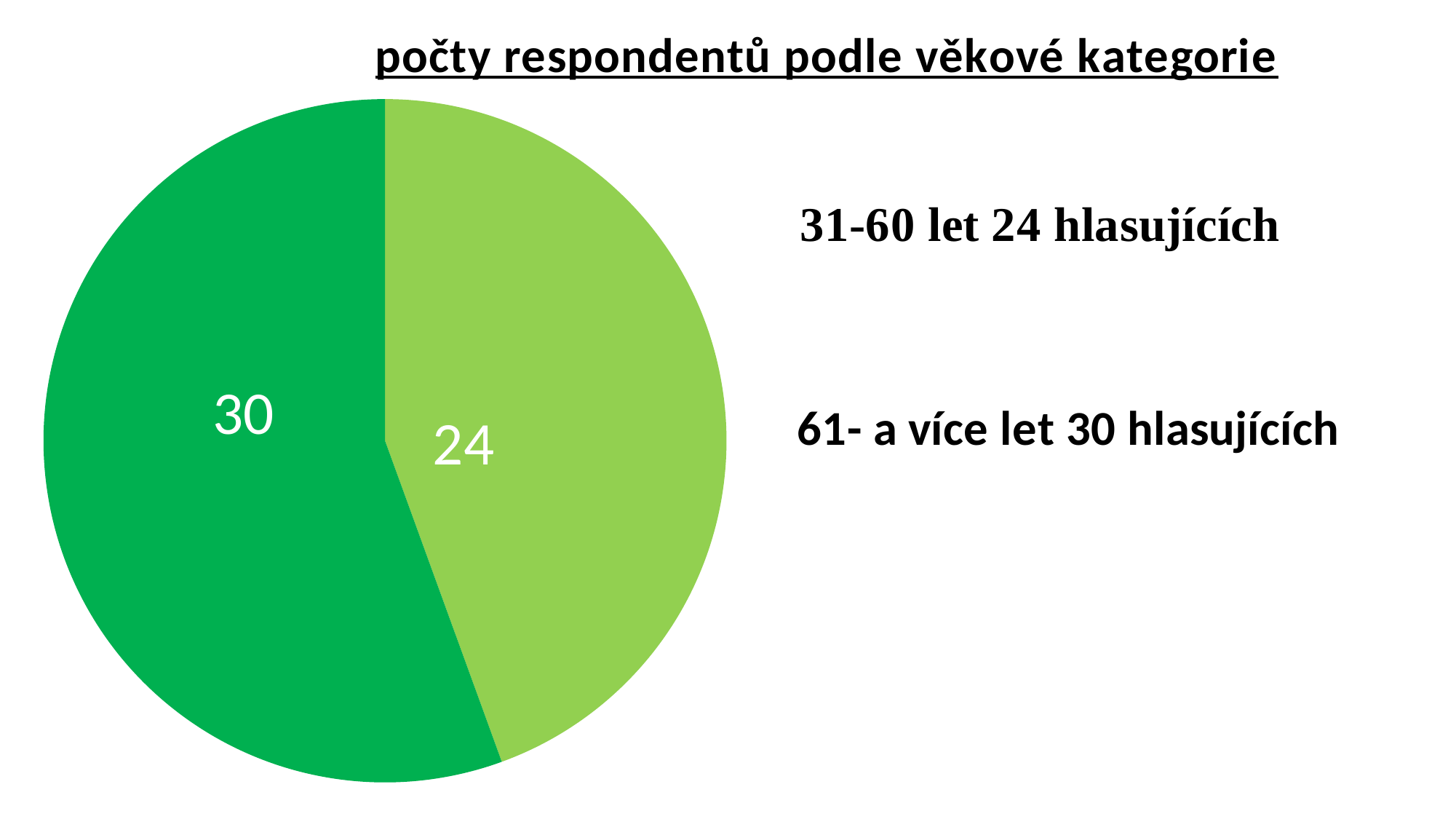

### Chart: počty respondentů podle věkové kategorie

| Category | Počet |
|---|---|
| 31-60 let | 24.0 |
| 61 a více let | 30.0 |